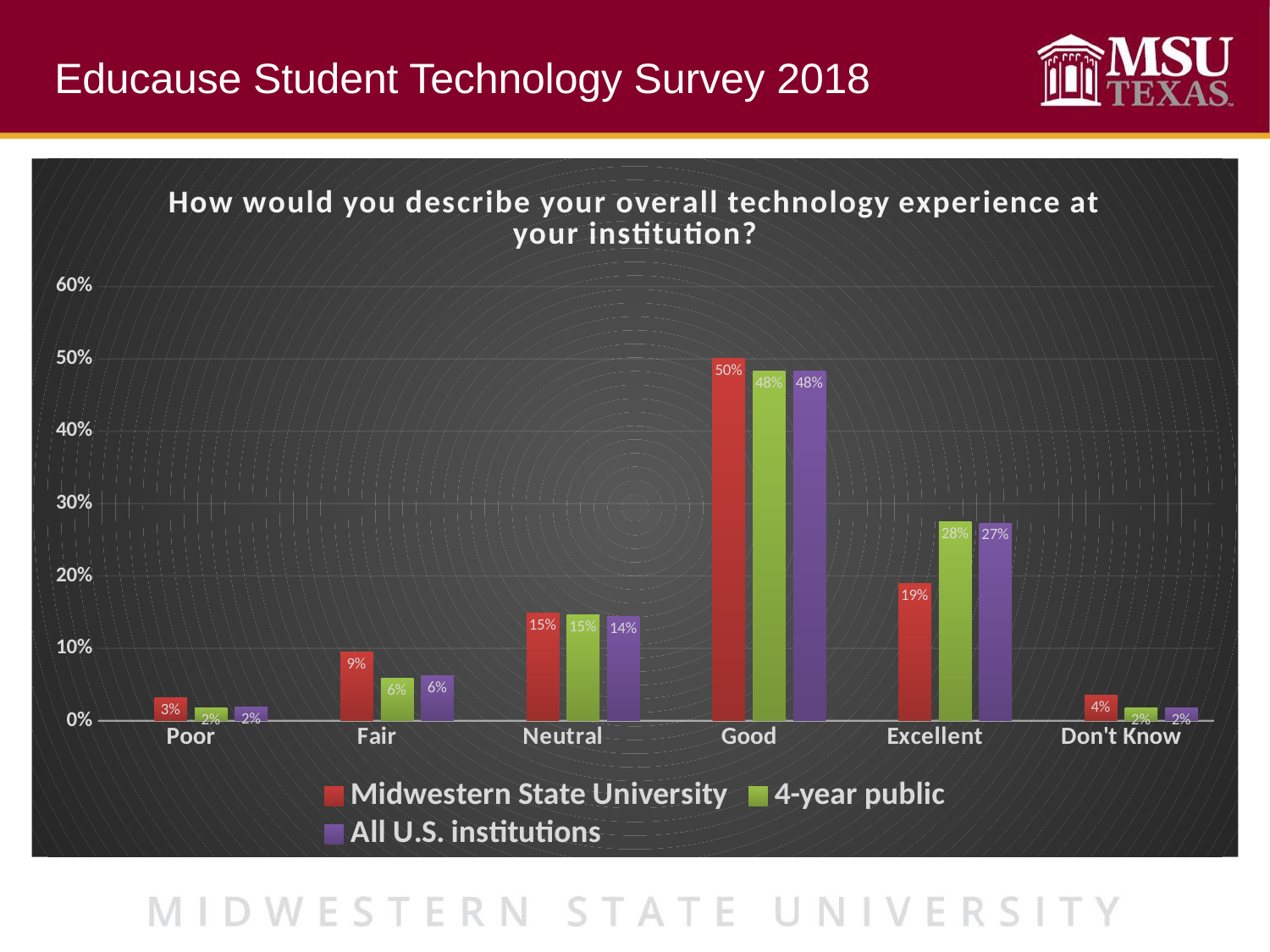

Educause Student Technology Survey 2018

### Chart: How would you describe your overall technology experience at your institution?

| Category |  | Midwestern State University | 4-year public | All U.S. institutions |
|---|---|---|---|---|
| Poor | None | 0.0315398886827458 | 0.0180746561886051 | 0.0192275476966031 |
| Fair | None | 0.0946196660482374 | 0.0587557301899149 | 0.0619078641228478 |
| Neutral | None | 0.148423005565863 | 0.146273739358219 | 0.144048394602141 |
| Good | None | 0.500927643784787 | 0.483719711853307 | 0.483220102373197 |
| Excellent | None | 0.189239332096475 | 0.27562540929928 | 0.273261982317357 |
| Don't Know | None | 0.0352504638218924 | 0.0175507531106745 | 0.0183341088878548 |

### Chart: How Many Internet Capable Device Do You Own?

| Category |
|---|

### Chart: How Many Internet Capable Device Do You Own?

| Category |
|---|